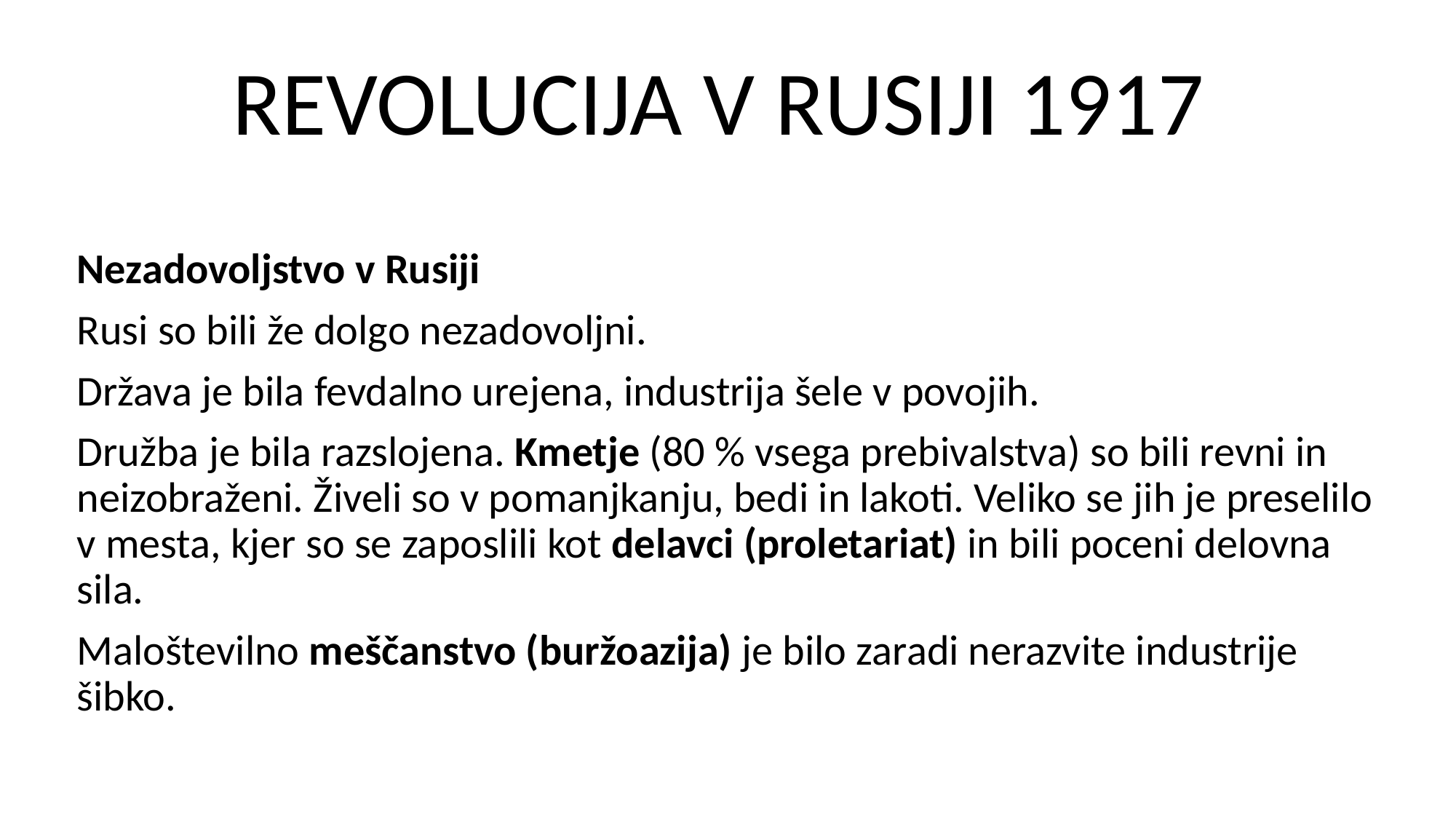

# REVOLUCIJA V RUSIJI 1917
Nezadovoljstvo v Rusiji
Rusi so bili že dolgo nezadovoljni.
Država je bila fevdalno urejena, industrija šele v povojih.
Družba je bila razslojena. Kmetje (80 % vsega prebivalstva) so bili revni in neizobraženi. Živeli so v pomanjkanju, bedi in lakoti. Veliko se jih je preselilo v mesta, kjer so se zaposlili kot delavci (proletariat) in bili poceni delovna sila.
Maloštevilno meščanstvo (buržoazija) je bilo zaradi nerazvite industrije šibko.